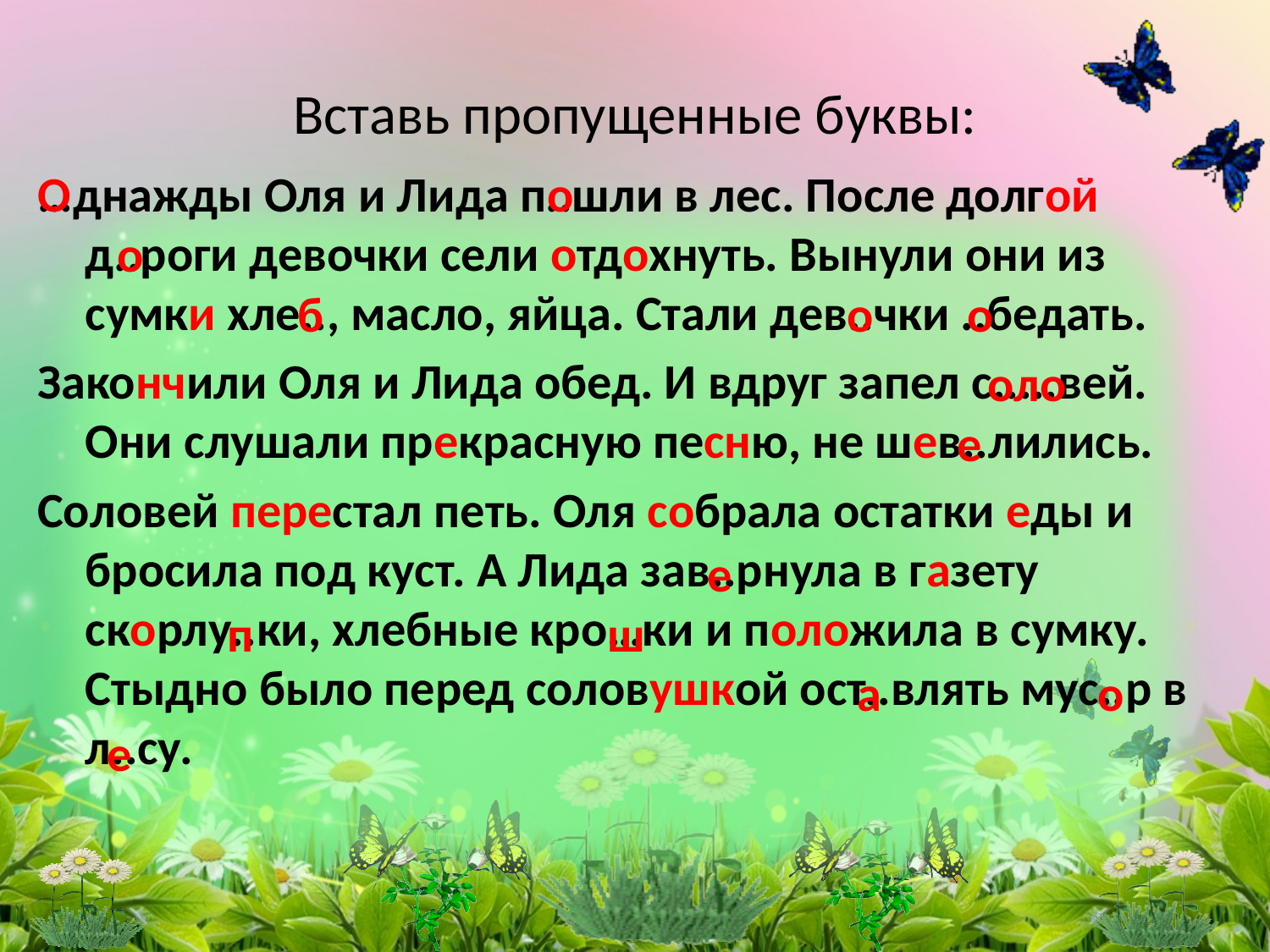

# Вставь пропущенные буквы:
…днажды Оля и Лида п..шли в лес. После долгой д..роги девочки сели отдохнуть. Вынули они из сумки хле.., масло, яйца. Стали дев..чки ..бедать.
Закончили Оля и Лида обед. И вдруг запел с.....вей. Они слушали прекрасную песню, не шев..лились.
Соловей перестал петь. Оля собрала остатки еды и бросила под куст. А Лида зав..рнула в газету скорлу..ки, хлебные кро…ки и положила в сумку. Стыдно было перед соловушкой ост..влять мус..р в л..су.

О
о
о
б
о
о
оло
е
е
п
ш
а
о
е